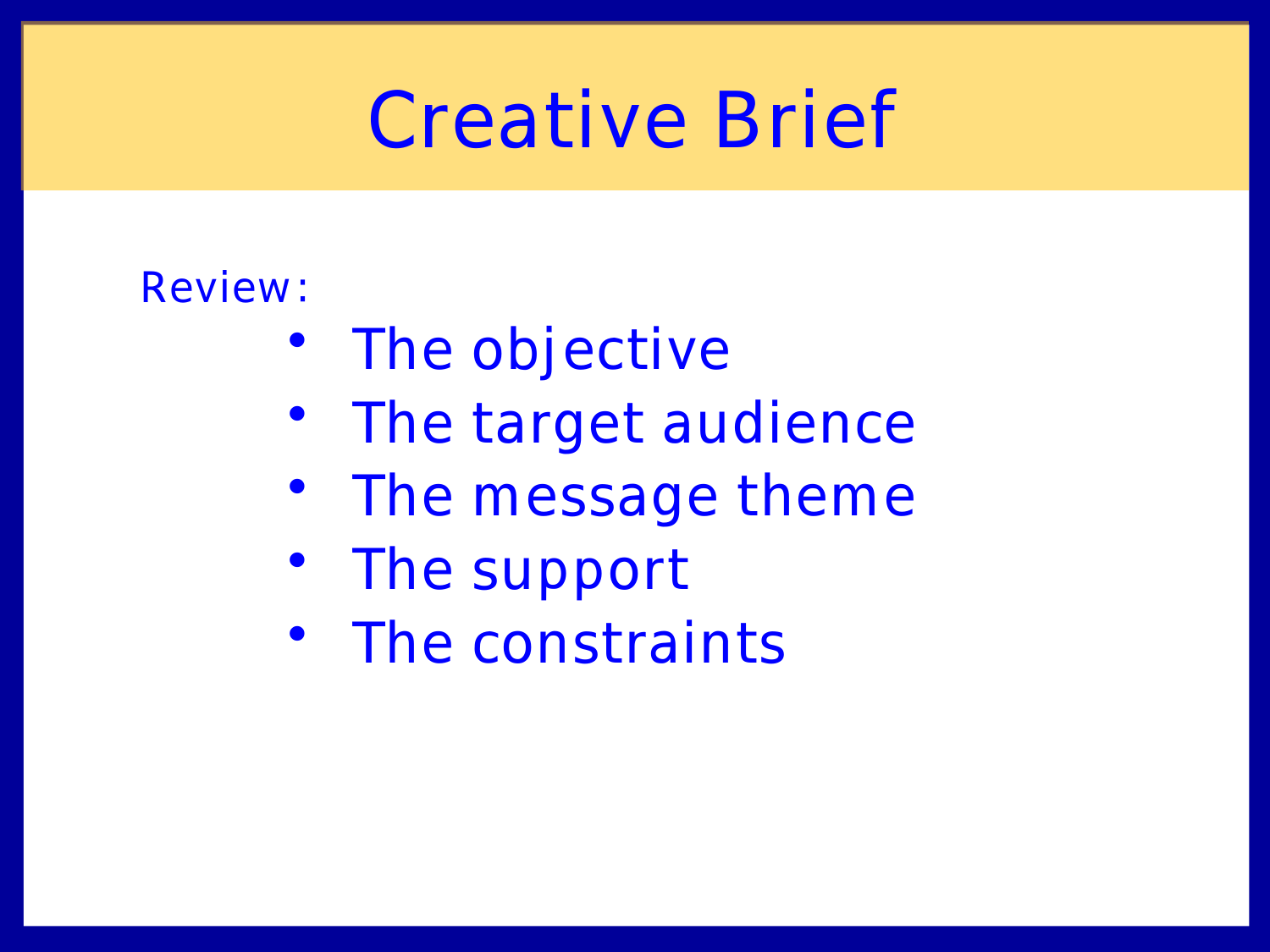

# Creative Brief
Review:
The objective
The target audience
The message theme
The support
The constraints